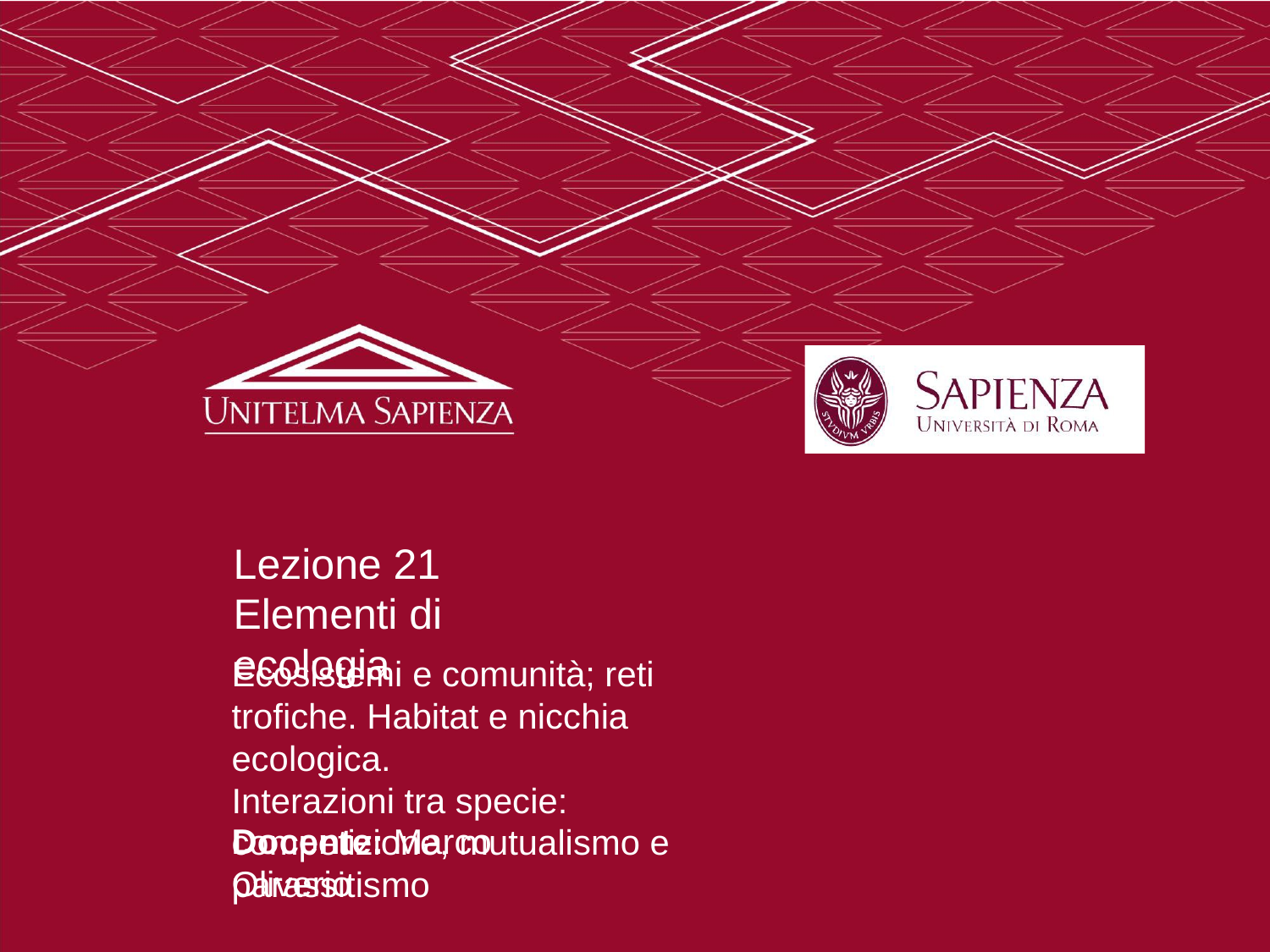

Lezione 21
Elementi di ecologia
Ecosistemi e comunità; reti trofiche. Habitat e nicchia ecologica.
Interazioni tra specie: competizione, mutualismo e parassitismo
Docente: Marco Oliverio